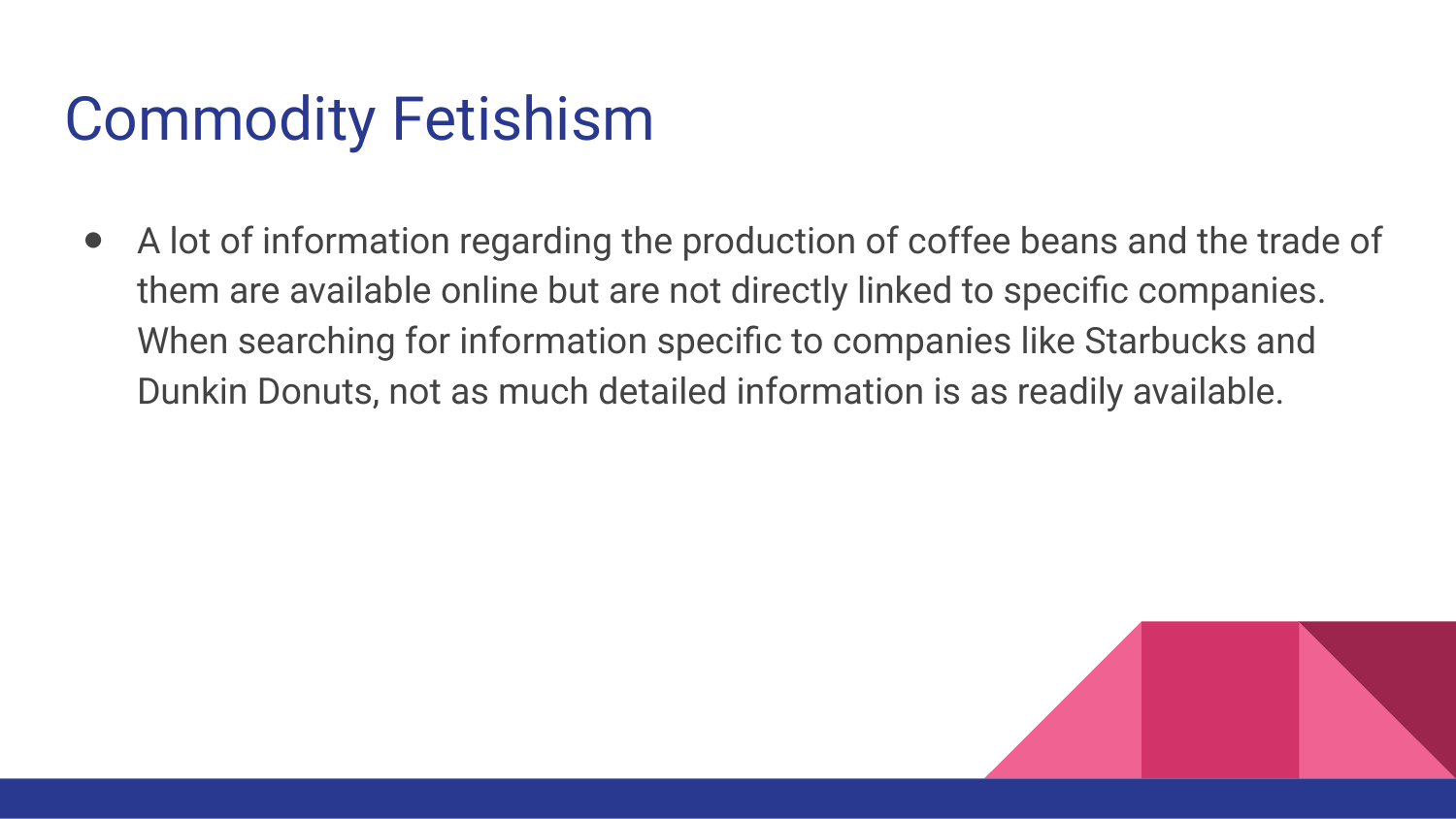

# Commodity Fetishism
A lot of information regarding the production of coffee beans and the trade of them are available online but are not directly linked to specific companies. When searching for information specific to companies like Starbucks and Dunkin Donuts, not as much detailed information is as readily available.